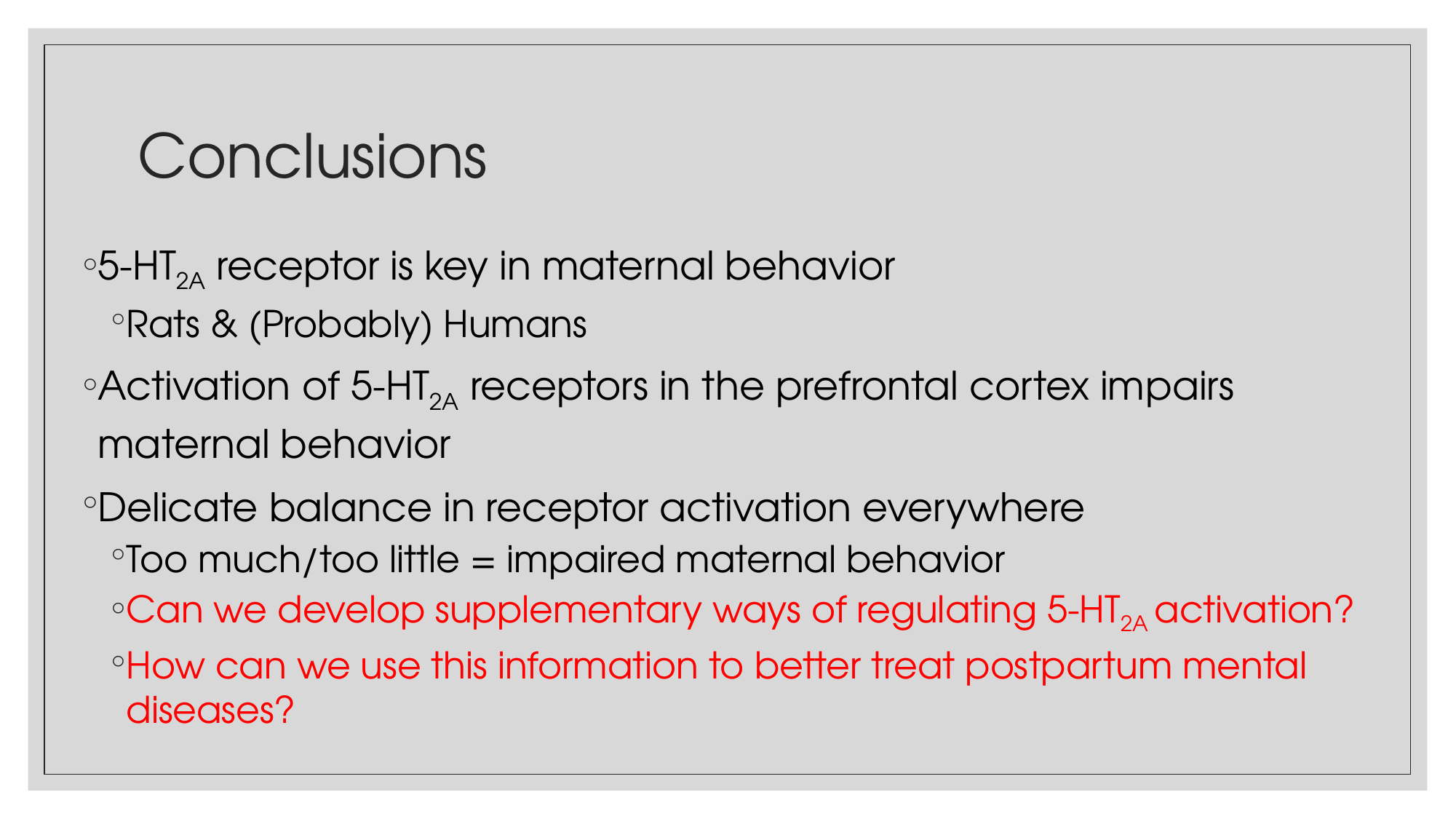

# Conclusions
5-HT2A receptor is key in maternal behavior
Rats & (Probably) Humans
Activation of 5-HT2A receptors in the prefrontal cortex impairs maternal behavior
Delicate balance in receptor activation everywhere
Too much/too little = impaired maternal behavior
Can we develop supplementary ways of regulating 5-HT2A activation?
How can we use this information to better treat postpartum mental diseases?